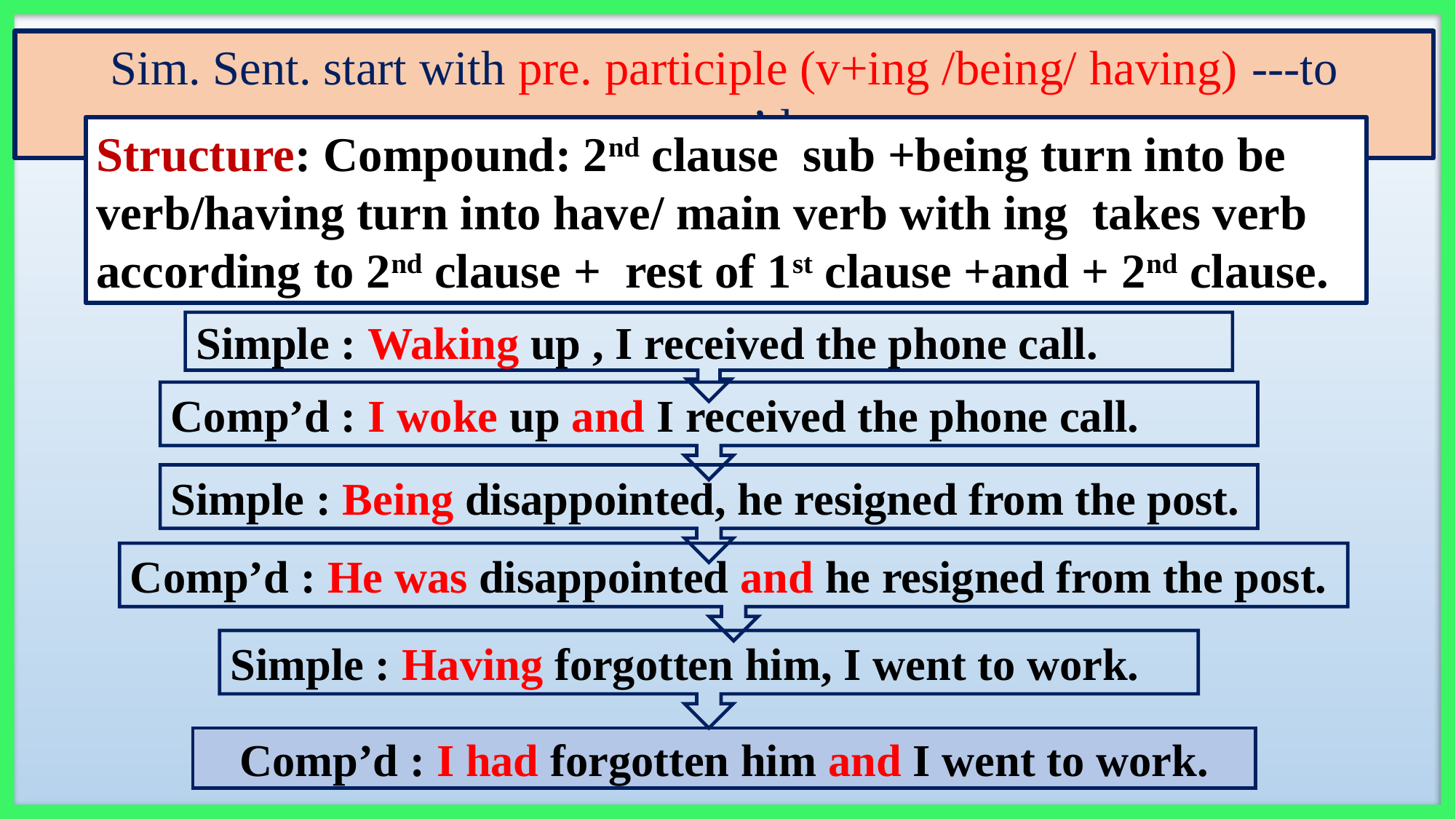

Sim. Sent. start with pre. participle (v+ing /being/ having) ---to comp’d.
Structure: Compound: 2nd clause  sub +being turn into be verb/having turn into have/ main verb with ing  takes verb according to 2nd clause +  rest of 1st clause +and + 2nd clause.
Simple : Waking up , I received the phone call.
Comp’d : I woke up and I received the phone call.
Simple : Being disappointed, he resigned from the post.
Comp’d : He was disappointed and he resigned from the post.
Simple : Having forgotten him, I went to work.
Comp’d : I had forgotten him and I went to work.